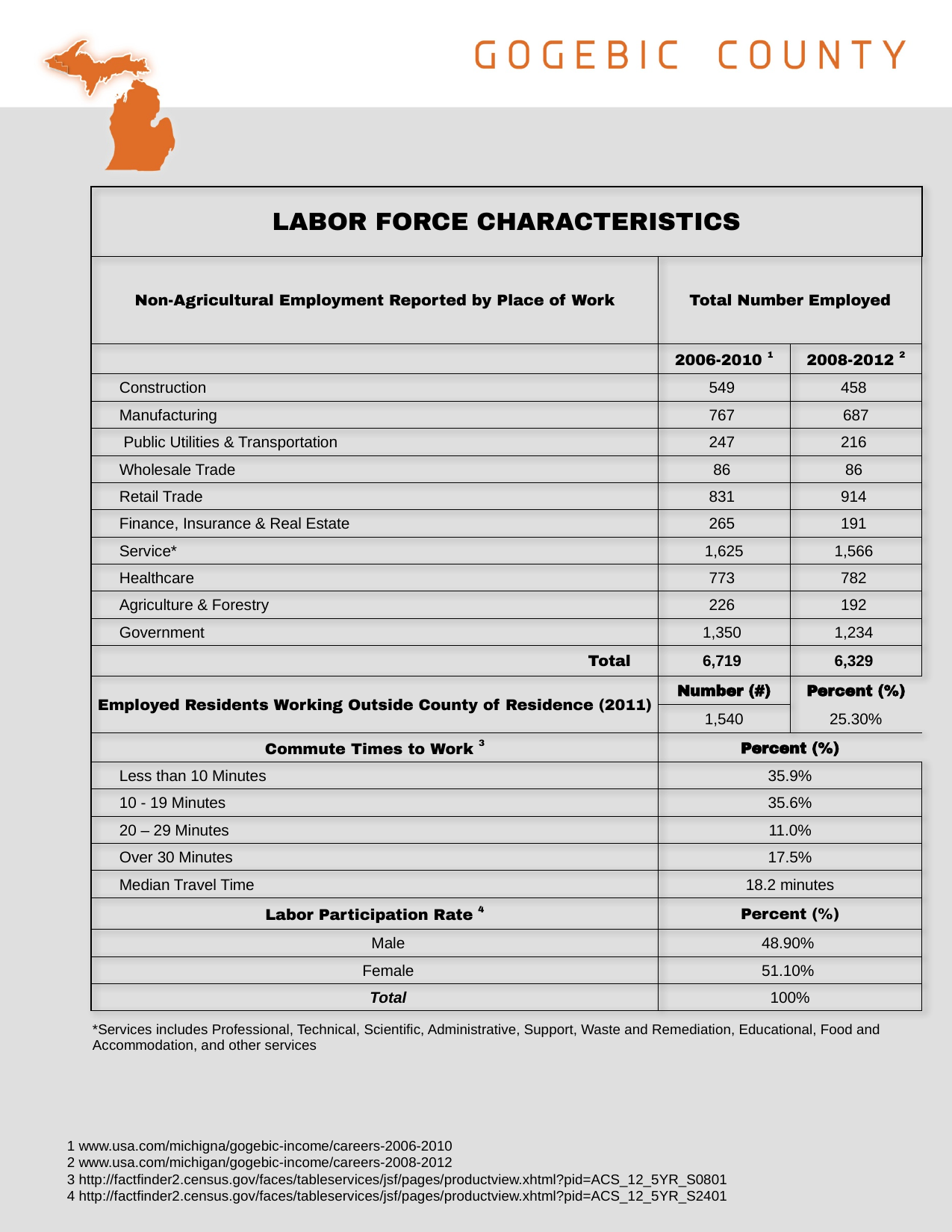

| LABOR FORCE CHARACTERISTICS |  |  |
| --- | --- | --- |
| Non-Agricultural Employment Reported by Place of Work | Total Number Employed |  |
|  | 2006-2010 1 | 2008-2012 2 |
| Construction | 549 | 458 |
| Manufacturing | 767 | 687 |
| Public Utilities & Transportation | 247 | 216 |
| Wholesale Trade | 86 | 86 |
| Retail Trade | 831 | 914 |
| Finance, Insurance & Real Estate | 265 | 191 |
| Service\* | 1,625 | 1,566 |
| Healthcare | 773 | 782 |
| Agriculture & Forestry | 226 | 192 |
| Government | 1,350 | 1,234 |
| Total | 6,719 | 6,329 |
| Employed Residents Working Outside County of Residence (2011) | Number (#) | Percent (%) |
|  | 1,540 | 25.30% |
| Commute Times to Work 3 | Percent (%) |  |
| Less than 10 Minutes | 35.9% |  |
| 10 - 19 Minutes | 35.6% |  |
| 20 – 29 Minutes | 11.0% |  |
| Over 30 Minutes | 17.5% |  |
| Median Travel Time | 18.2 minutes |  |
| Labor Participation Rate 4 | Percent (%) |  |
| Male | 48.90% |  |
| Female | 51.10% |  |
| Total | 100% |  |
| \*Services includes Professional, Technical, Scientific, Administrative, Support, Waste and Remediation, Educational, Food and Accommodation, and other services |  |  |
1 www.usa.com/michigna/gogebic-income/careers-2006-2010
2 www.usa.com/michigan/gogebic-income/careers-2008-2012
3 http://factfinder2.census.gov/faces/tableservices/jsf/pages/productview.xhtml?pid=ACS_12_5YR_S0801
4 http://factfinder2.census.gov/faces/tableservices/jsf/pages/productview.xhtml?pid=ACS_12_5YR_S2401